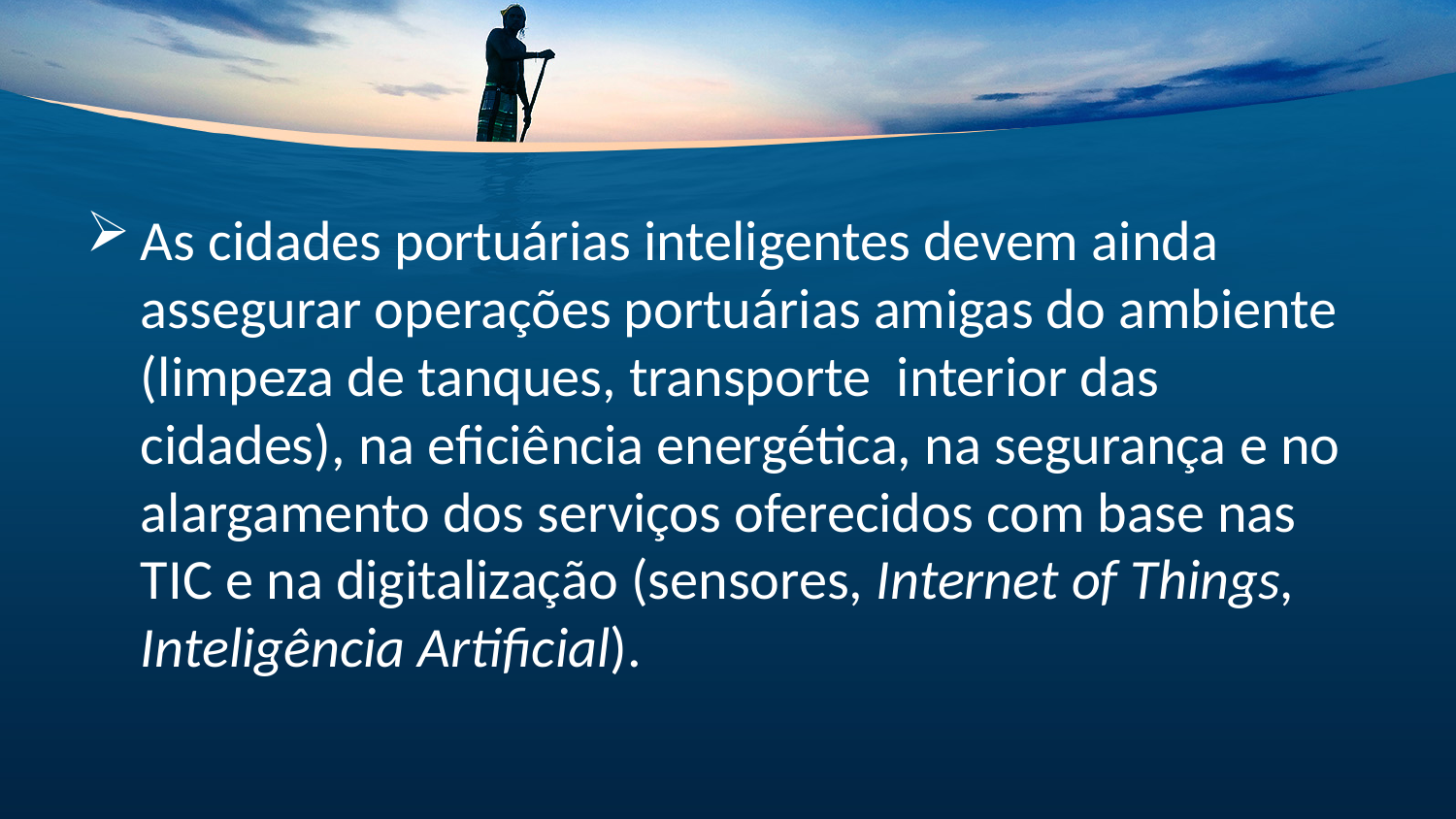

#

As cidades portuárias inteligentes devem ainda assegurar operações portuárias amigas do ambiente (limpeza de tanques, transporte  interior das cidades), na eficiência energética, na segurança e no alargamento dos serviços oferecidos com base nas TIC e na digitalização (sensores, Internet of Things, Inteligência Artificial).